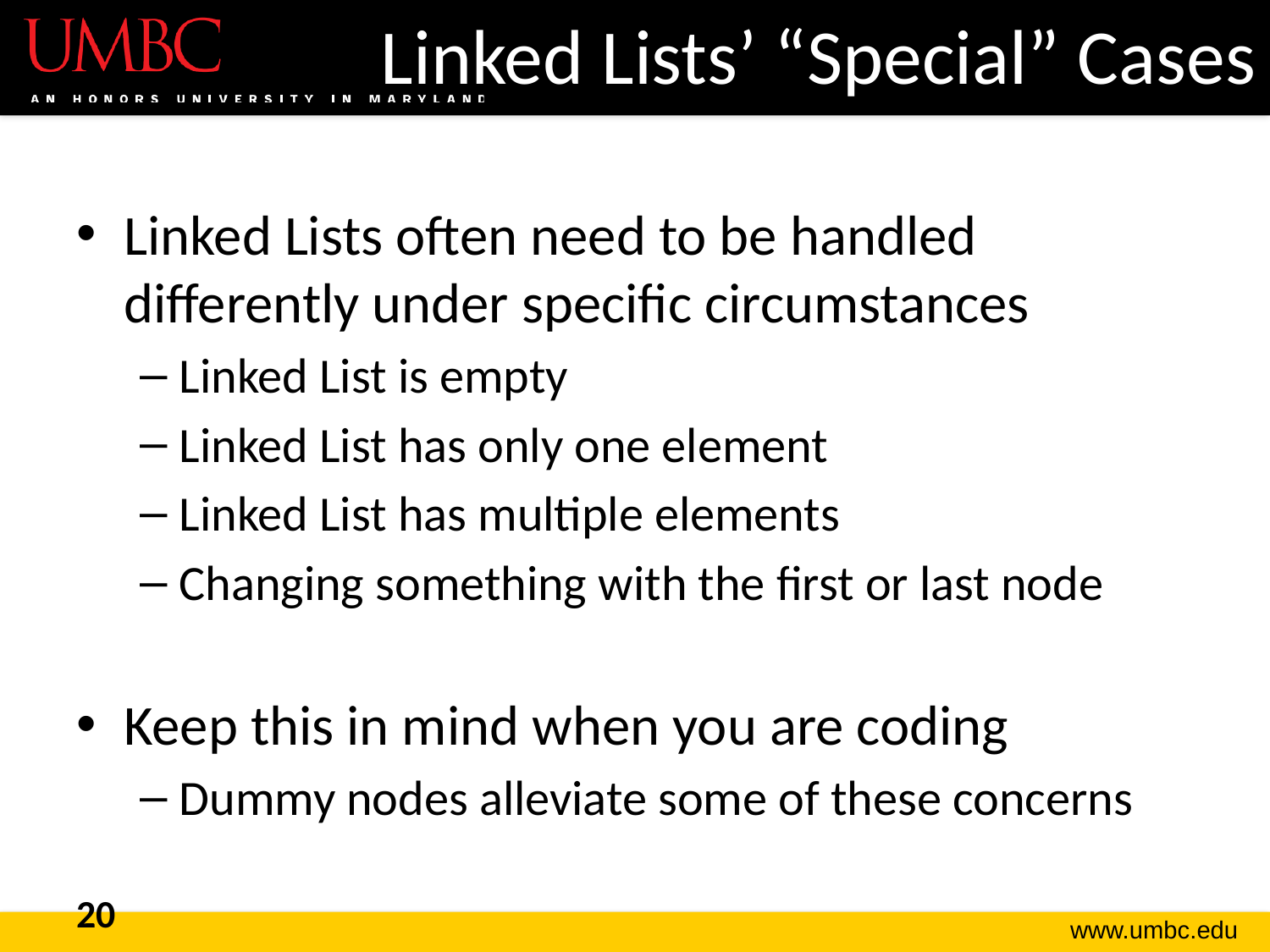

# Linked Lists’ “Special” Cases
Linked Lists often need to be handled differently under specific circumstances
Linked List is empty
Linked List has only one element
Linked List has multiple elements
Changing something with the first or last node

Keep this in mind when you are coding
Dummy nodes alleviate some of these concerns

20